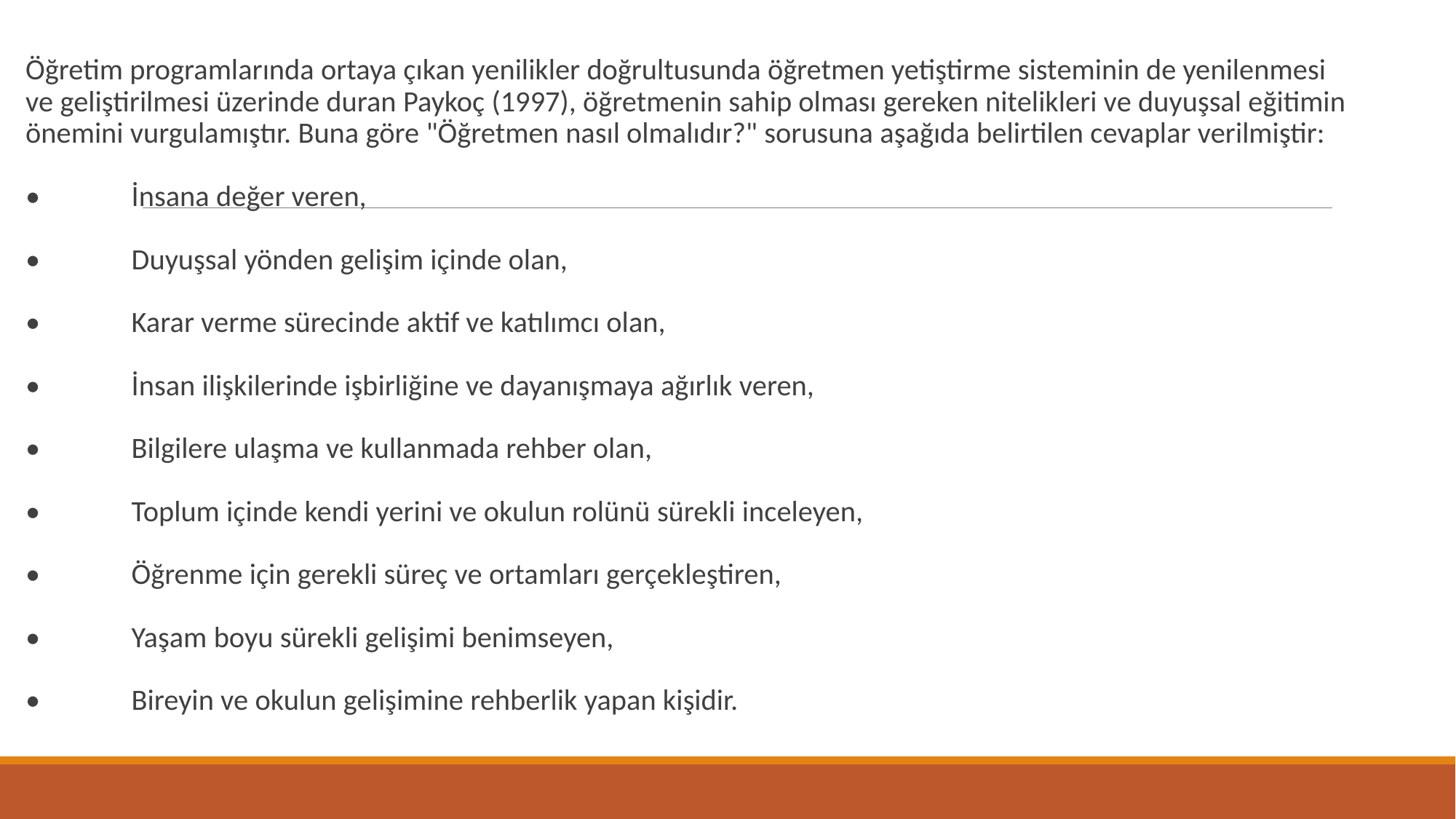

Öğretim programlarında ortaya çıkan yenilikler doğrultusunda öğretmen yetiştirme sisteminin de yenilenmesi ve geliştirilmesi üzerinde duran Paykoç (1997), öğretmenin sahip olması gereken nitelikleri ve duyuşsal eğitimin önemini vurgulamıştır. Buna göre "Öğretmen nasıl olmalıdır?" sorusuna aşağıda belirtilen cevaplar verilmiştir:
•	İnsana değer veren,
•	Duyuşsal yönden gelişim içinde olan,
•	Karar verme sürecinde aktif ve katılımcı olan,
•	İnsan ilişkilerinde işbirliğine ve dayanışmaya ağırlık veren,
•	Bilgilere ulaşma ve kullanmada rehber olan,
•	Toplum içinde kendi yerini ve okulun rolünü sürekli inceleyen,
•	Öğrenme için gerekli süreç ve ortamları gerçekleştiren,
•	Yaşam boyu sürekli gelişimi benimseyen,
•	Bireyin ve okulun gelişimine rehberlik yapan kişidir.